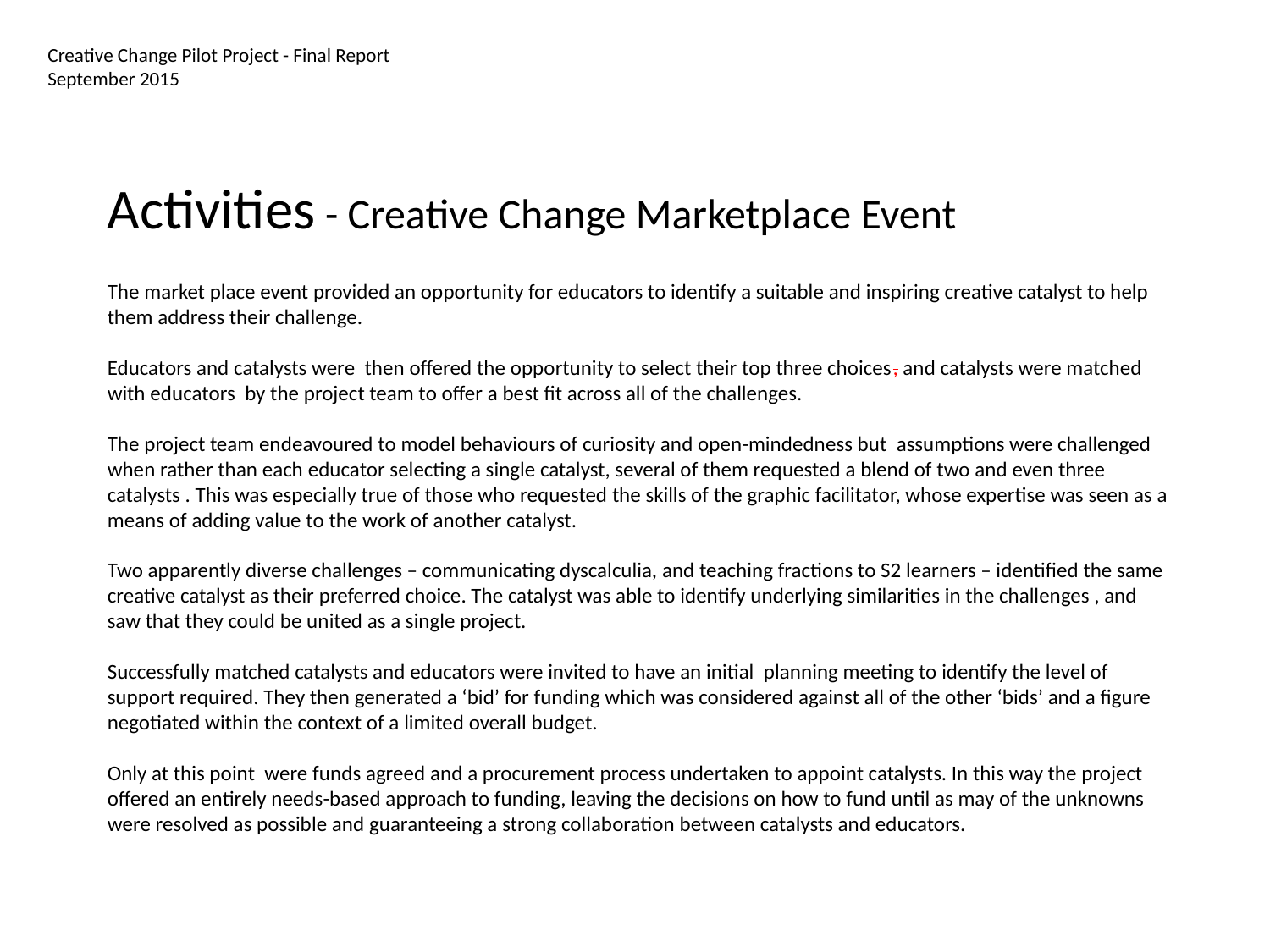

Creative Change Pilot Project - Final Report
September 2015
Activities - Creative Change Marketplace Event

The market place event provided an opportunity for educators to identify a suitable and inspiring creative catalyst to help them address their challenge.

Educators and catalysts were  then offered the opportunity to select their top three choices, and catalysts were matched with educators  by the project team to offer a best fit across all of the challenges.

The project team endeavoured to model behaviours of curiosity and open-mindedness but  assumptions were challenged when rather than each educator selecting a single catalyst, several of them requested a blend of two and even three catalysts . This was especially true of those who requested the skills of the graphic facilitator, whose expertise was seen as a means of adding value to the work of another catalyst.

Two apparently diverse challenges – communicating dyscalculia, and teaching fractions to S2 learners – identified the same creative catalyst as their preferred choice. The catalyst was able to identify underlying similarities in the challenges , and saw that they could be united as a single project.

Successfully matched catalysts and educators were invited to have an initial  planning meeting to identify the level of support required. They then generated a ‘bid’ for funding which was considered against all of the other ‘bids’ and a figure negotiated within the context of a limited overall budget.

Only at this point  were funds agreed and a procurement process undertaken to appoint catalysts. In this way the project offered an entirely needs-based approach to funding, leaving the decisions on how to fund until as may of the unknowns were resolved as possible and guaranteeing a strong collaboration between catalysts and educators.